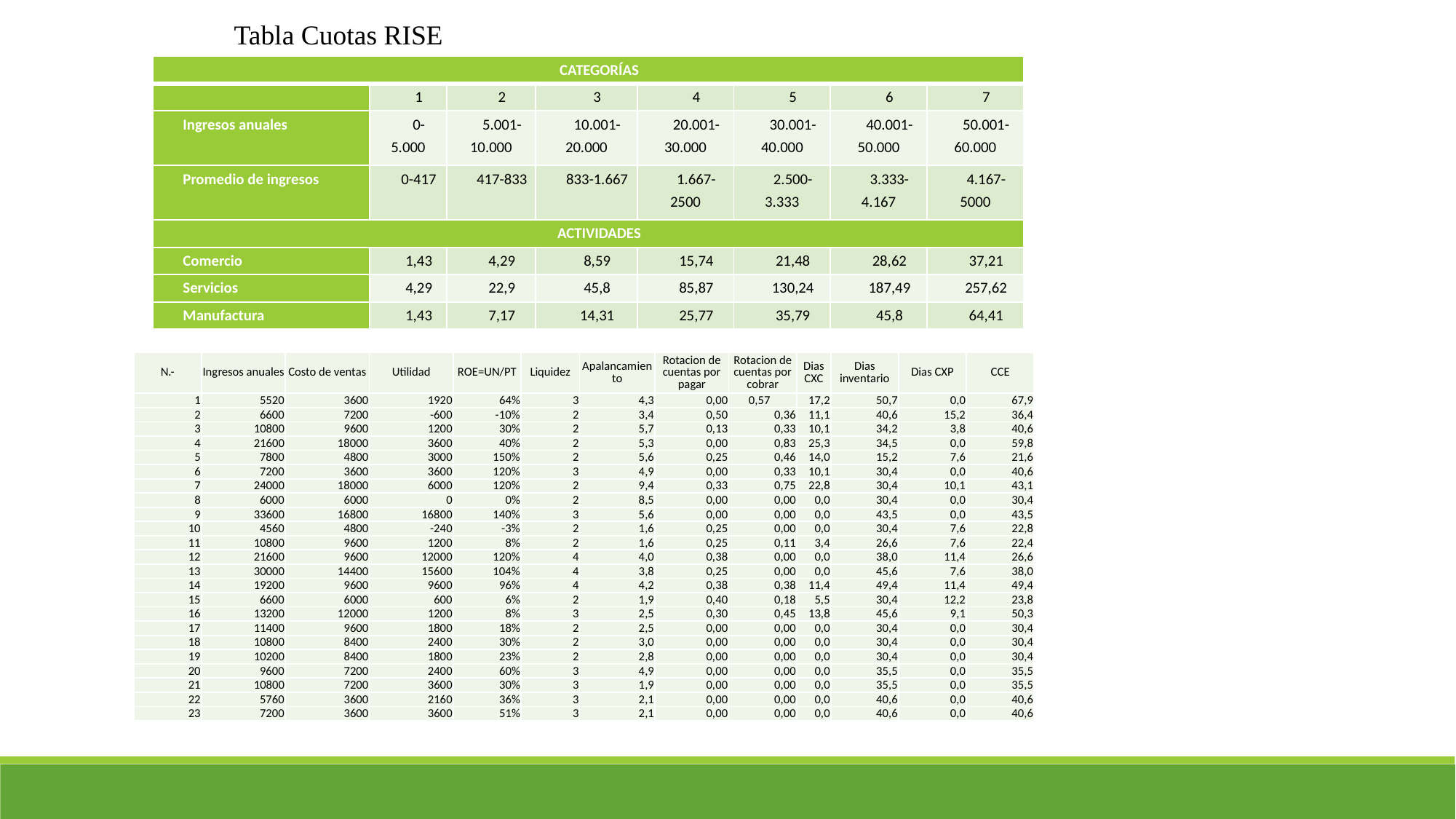

Tabla Cuotas RISE
| CATEGORÍAS |  |  |  |  |  |  |  |
| --- | --- | --- | --- | --- | --- | --- | --- |
|  | 1 | 2 | 3 | 4 | 5 | 6 | 7 |
| Ingresos anuales | 0-5.000 | 5.001-10.000 | 10.001-20.000 | 20.001-30.000 | 30.001-40.000 | 40.001-50.000 | 50.001-60.000 |
| Promedio de ingresos | 0-417 | 417-833 | 833-1.667 | 1.667-2500 | 2.500-3.333 | 3.333-4.167 | 4.167-5000 |
| ACTIVIDADES |  |  |  |  |  |  |  |
| Comercio | 1,43 | 4,29 | 8,59 | 15,74 | 21,48 | 28,62 | 37,21 |
| Servicios | 4,29 | 22,9 | 45,8 | 85,87 | 130,24 | 187,49 | 257,62 |
| Manufactura | 1,43 | 7,17 | 14,31 | 25,77 | 35,79 | 45,8 | 64,41 |
| N.- | Ingresos anuales | Costo de ventas | Utilidad | ROE=UN/PT | Liquidez | Apalancamiento | Rotacion de cuentas por pagar | Rotacion de cuentas por cobrar | Dias CXC | Dias inventario | Dias CXP | CCE |
| --- | --- | --- | --- | --- | --- | --- | --- | --- | --- | --- | --- | --- |
| 1 | 5520 | 3600 | 1920 | 64% | 3 | 4,3 | 0,00 | 0,57 | 17,2 | 50,7 | 0,0 | 67,9 |
| 2 | 6600 | 7200 | -600 | -10% | 2 | 3,4 | 0,50 | 0,36 | 11,1 | 40,6 | 15,2 | 36,4 |
| 3 | 10800 | 9600 | 1200 | 30% | 2 | 5,7 | 0,13 | 0,33 | 10,1 | 34,2 | 3,8 | 40,6 |
| 4 | 21600 | 18000 | 3600 | 40% | 2 | 5,3 | 0,00 | 0,83 | 25,3 | 34,5 | 0,0 | 59,8 |
| 5 | 7800 | 4800 | 3000 | 150% | 2 | 5,6 | 0,25 | 0,46 | 14,0 | 15,2 | 7,6 | 21,6 |
| 6 | 7200 | 3600 | 3600 | 120% | 3 | 4,9 | 0,00 | 0,33 | 10,1 | 30,4 | 0,0 | 40,6 |
| 7 | 24000 | 18000 | 6000 | 120% | 2 | 9,4 | 0,33 | 0,75 | 22,8 | 30,4 | 10,1 | 43,1 |
| 8 | 6000 | 6000 | 0 | 0% | 2 | 8,5 | 0,00 | 0,00 | 0,0 | 30,4 | 0,0 | 30,4 |
| 9 | 33600 | 16800 | 16800 | 140% | 3 | 5,6 | 0,00 | 0,00 | 0,0 | 43,5 | 0,0 | 43,5 |
| 10 | 4560 | 4800 | -240 | -3% | 2 | 1,6 | 0,25 | 0,00 | 0,0 | 30,4 | 7,6 | 22,8 |
| 11 | 10800 | 9600 | 1200 | 8% | 2 | 1,6 | 0,25 | 0,11 | 3,4 | 26,6 | 7,6 | 22,4 |
| 12 | 21600 | 9600 | 12000 | 120% | 4 | 4,0 | 0,38 | 0,00 | 0,0 | 38,0 | 11,4 | 26,6 |
| 13 | 30000 | 14400 | 15600 | 104% | 4 | 3,8 | 0,25 | 0,00 | 0,0 | 45,6 | 7,6 | 38,0 |
| 14 | 19200 | 9600 | 9600 | 96% | 4 | 4,2 | 0,38 | 0,38 | 11,4 | 49,4 | 11,4 | 49,4 |
| 15 | 6600 | 6000 | 600 | 6% | 2 | 1,9 | 0,40 | 0,18 | 5,5 | 30,4 | 12,2 | 23,8 |
| 16 | 13200 | 12000 | 1200 | 8% | 3 | 2,5 | 0,30 | 0,45 | 13,8 | 45,6 | 9,1 | 50,3 |
| 17 | 11400 | 9600 | 1800 | 18% | 2 | 2,5 | 0,00 | 0,00 | 0,0 | 30,4 | 0,0 | 30,4 |
| 18 | 10800 | 8400 | 2400 | 30% | 2 | 3,0 | 0,00 | 0,00 | 0,0 | 30,4 | 0,0 | 30,4 |
| 19 | 10200 | 8400 | 1800 | 23% | 2 | 2,8 | 0,00 | 0,00 | 0,0 | 30,4 | 0,0 | 30,4 |
| 20 | 9600 | 7200 | 2400 | 60% | 3 | 4,9 | 0,00 | 0,00 | 0,0 | 35,5 | 0,0 | 35,5 |
| 21 | 10800 | 7200 | 3600 | 30% | 3 | 1,9 | 0,00 | 0,00 | 0,0 | 35,5 | 0,0 | 35,5 |
| 22 | 5760 | 3600 | 2160 | 36% | 3 | 2,1 | 0,00 | 0,00 | 0,0 | 40,6 | 0,0 | 40,6 |
| 23 | 7200 | 3600 | 3600 | 51% | 3 | 2,1 | 0,00 | 0,00 | 0,0 | 40,6 | 0,0 | 40,6 |